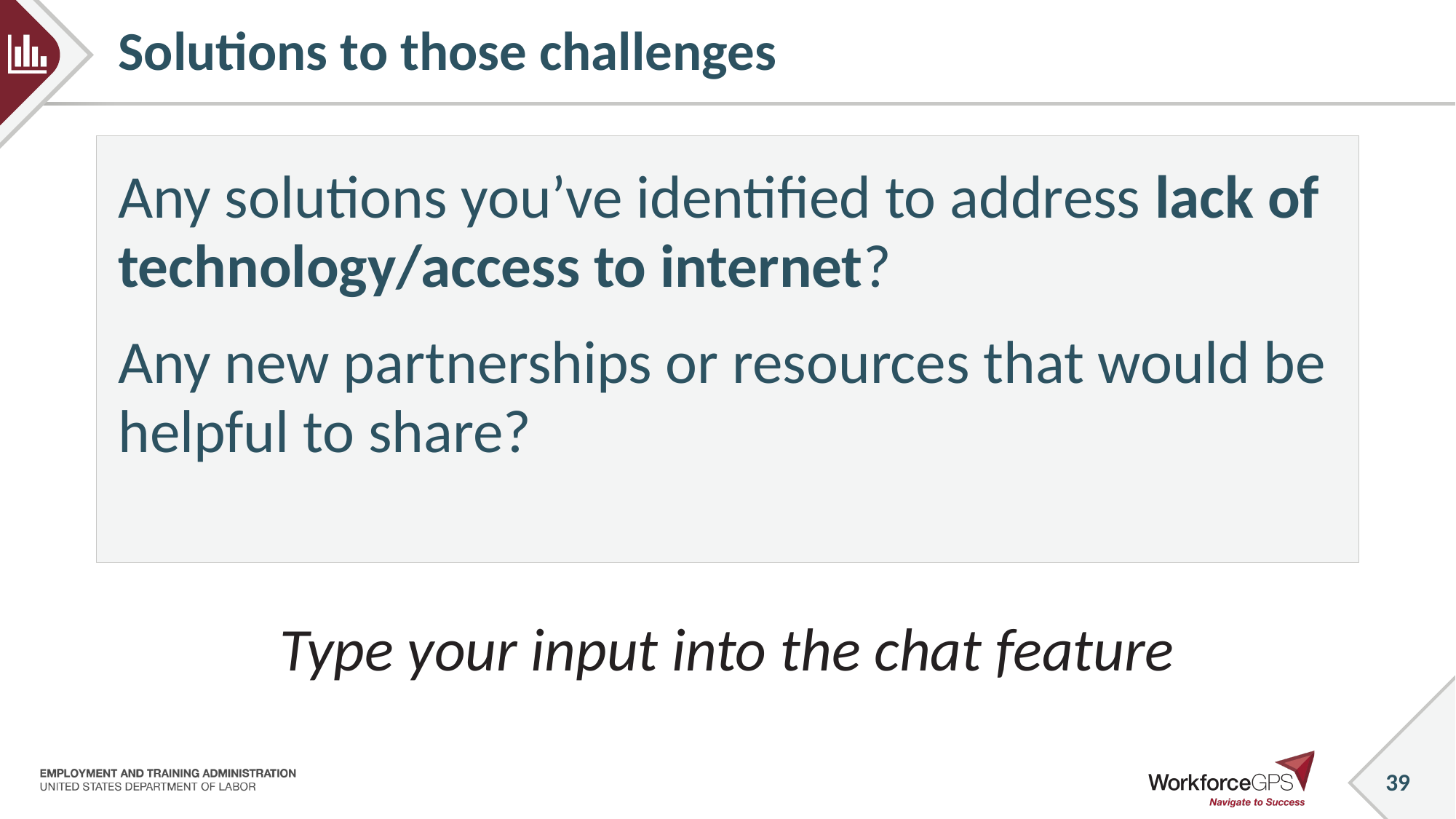

# Solutions to those challenges
Any solutions you’ve identified to address lack of technology/access to internet?
Any new partnerships or resources that would be helpful to share?

Type your input into the chat feature

39